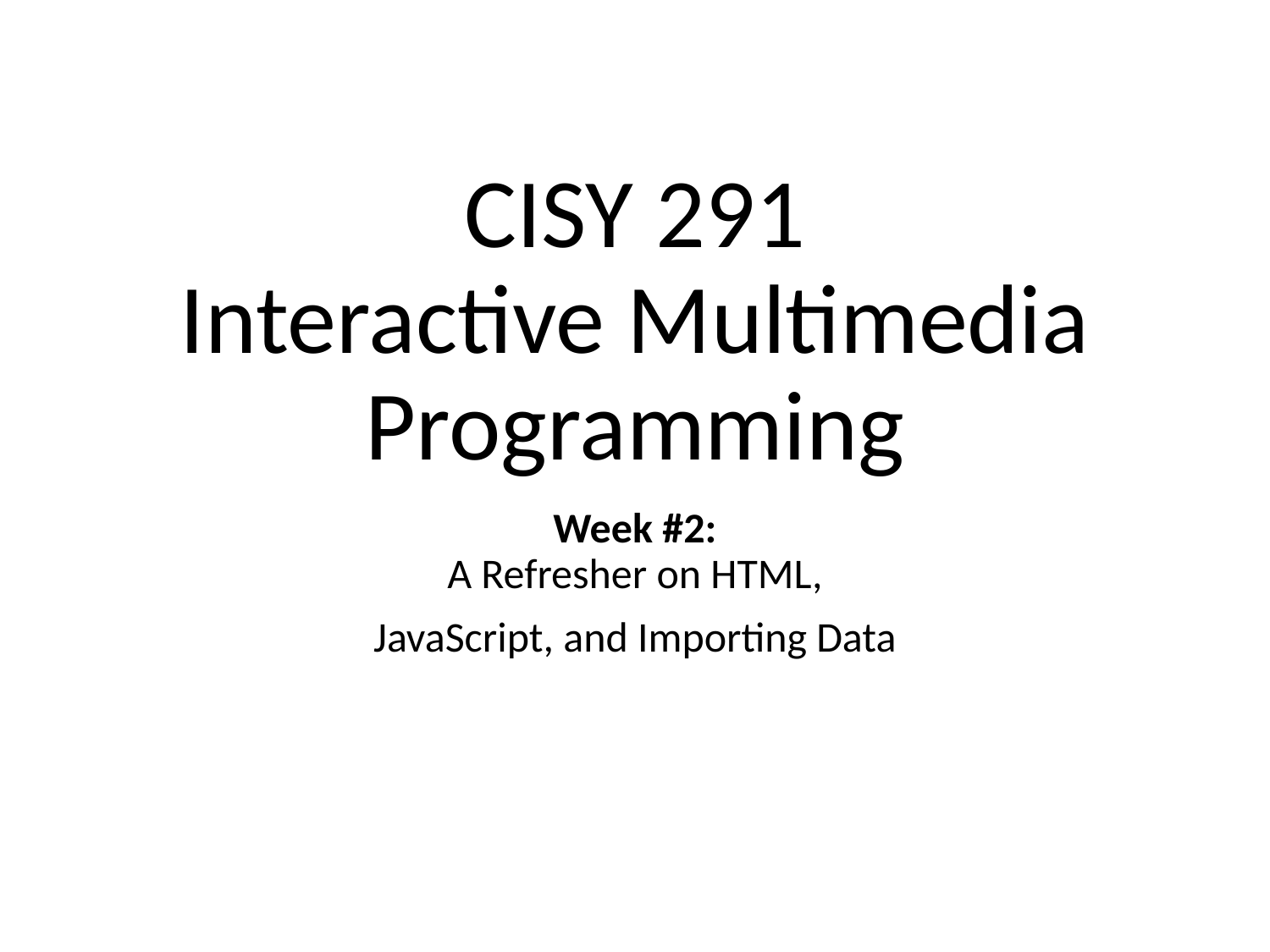

# CISY 291 Interactive Multimedia Programming
Week #2:
A Refresher on HTML,
JavaScript, and Importing Data